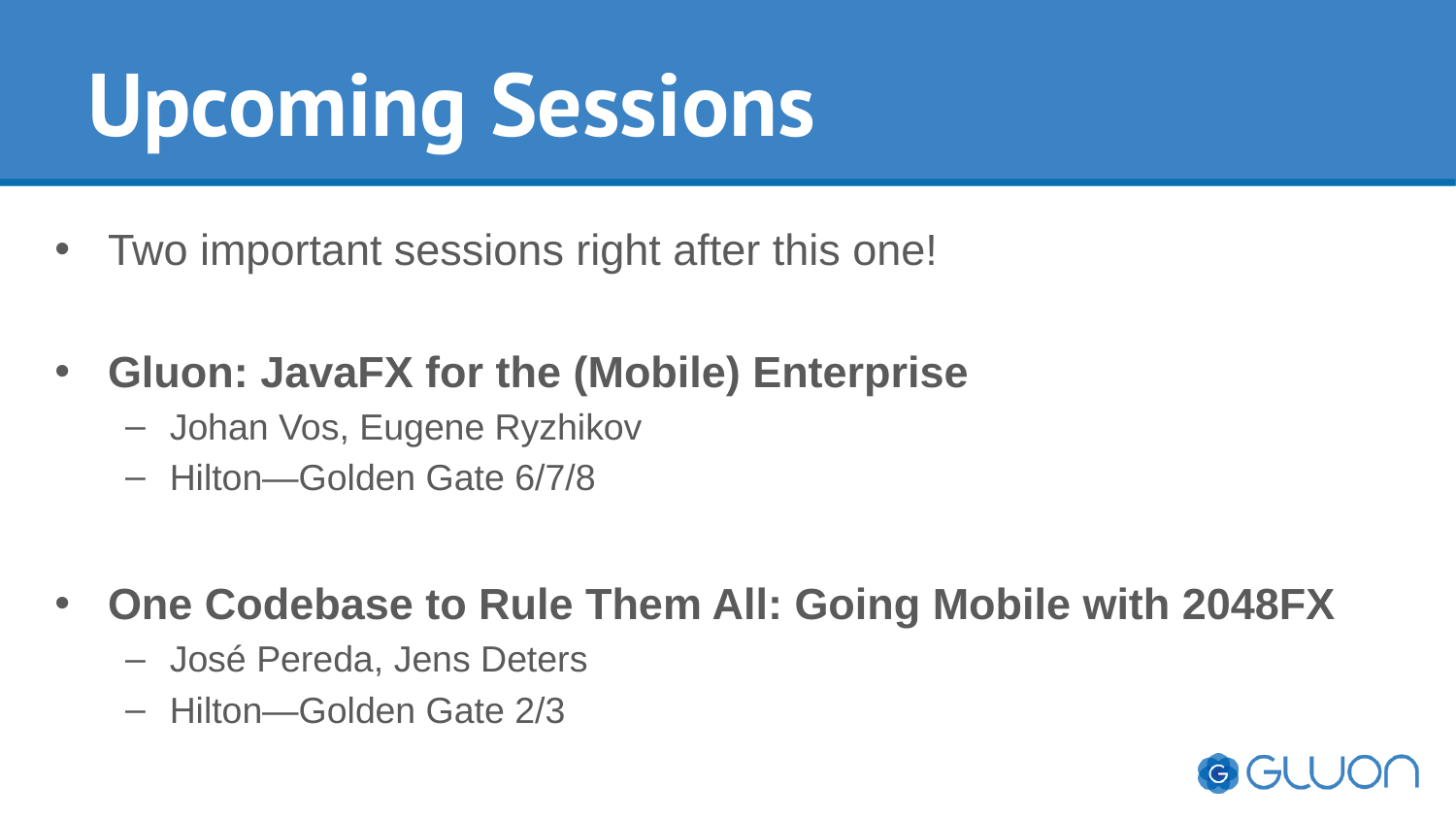

# Upcoming Sessions
Two important sessions right after this one!

Gluon: JavaFX for the (Mobile) Enterprise
Johan Vos, Eugene Ryzhikov
Hilton—Golden Gate 6/7/8

One Codebase to Rule Them All: Going Mobile with 2048FX
José Pereda, Jens Deters
Hilton—Golden Gate 2/3